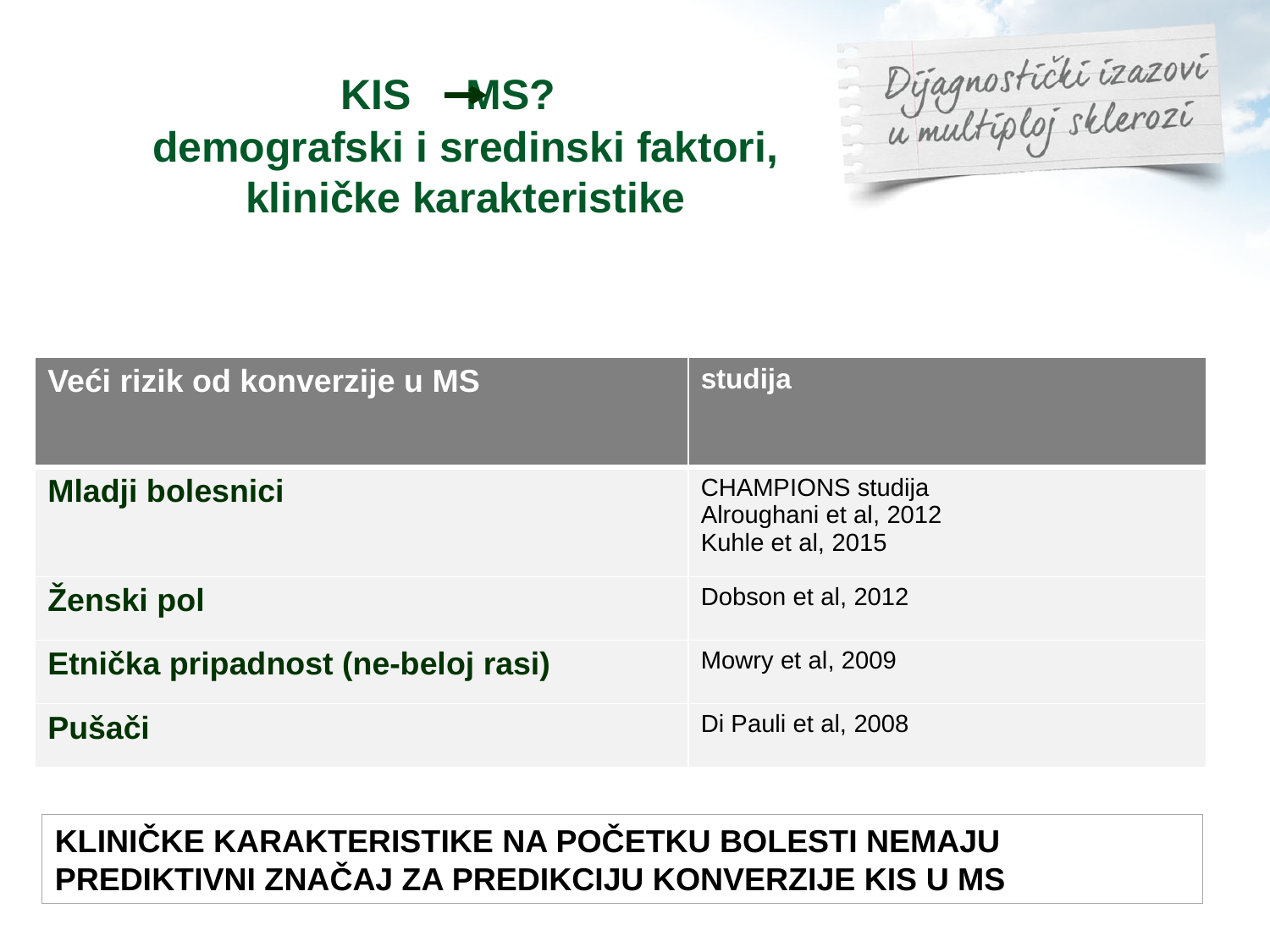

# KIS    MS? demografski i sredinski faktori, kliničke karakteristike
| Veći rizik od konverzije u MS | studija |
| --- | --- |
| Mladji bolesnici | CHAMPIONS studija Alroughani et al, 2012 Kuhle et al, 2015 |
| Ženski pol | Dobson et al, 2012 |
| Etnička pripadnost (ne-beloj rasi) | Mowry et al, 2009 |
| Pušači | Di Pauli et al, 2008 |
KLINIČKE KARAKTERISTIKE NA POČETKU BOLESTI NEMAJU PREDIKTIVNI ZNAČAJ ZA PREDIKCIJU KONVERZIJE KIS U MS